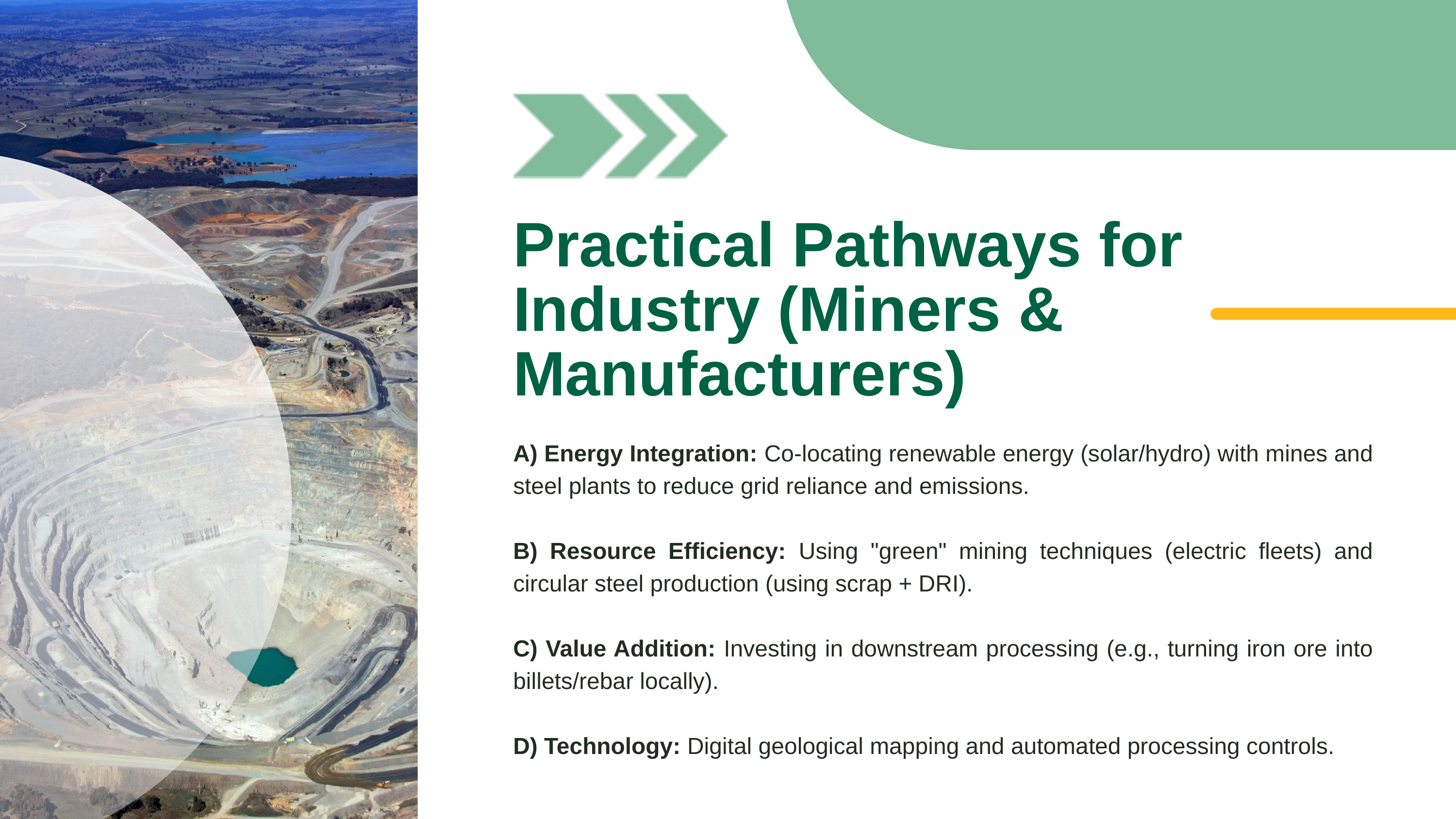

Practical Pathways for Industry (Miners & Manufacturers)

A) Energy Integration: Co-locating renewable energy (solar/hydro) with mines and steel plants to reduce grid reliance and emissions.

B) Resource Efficiency: Using "green" mining techniques (electric fleets) and circular steel production (using scrap + DRI).

C) Value Addition: Investing in downstream processing (e.g., turning iron ore into billets/rebar locally).

D) Technology: Digital geological mapping and automated processing controls.